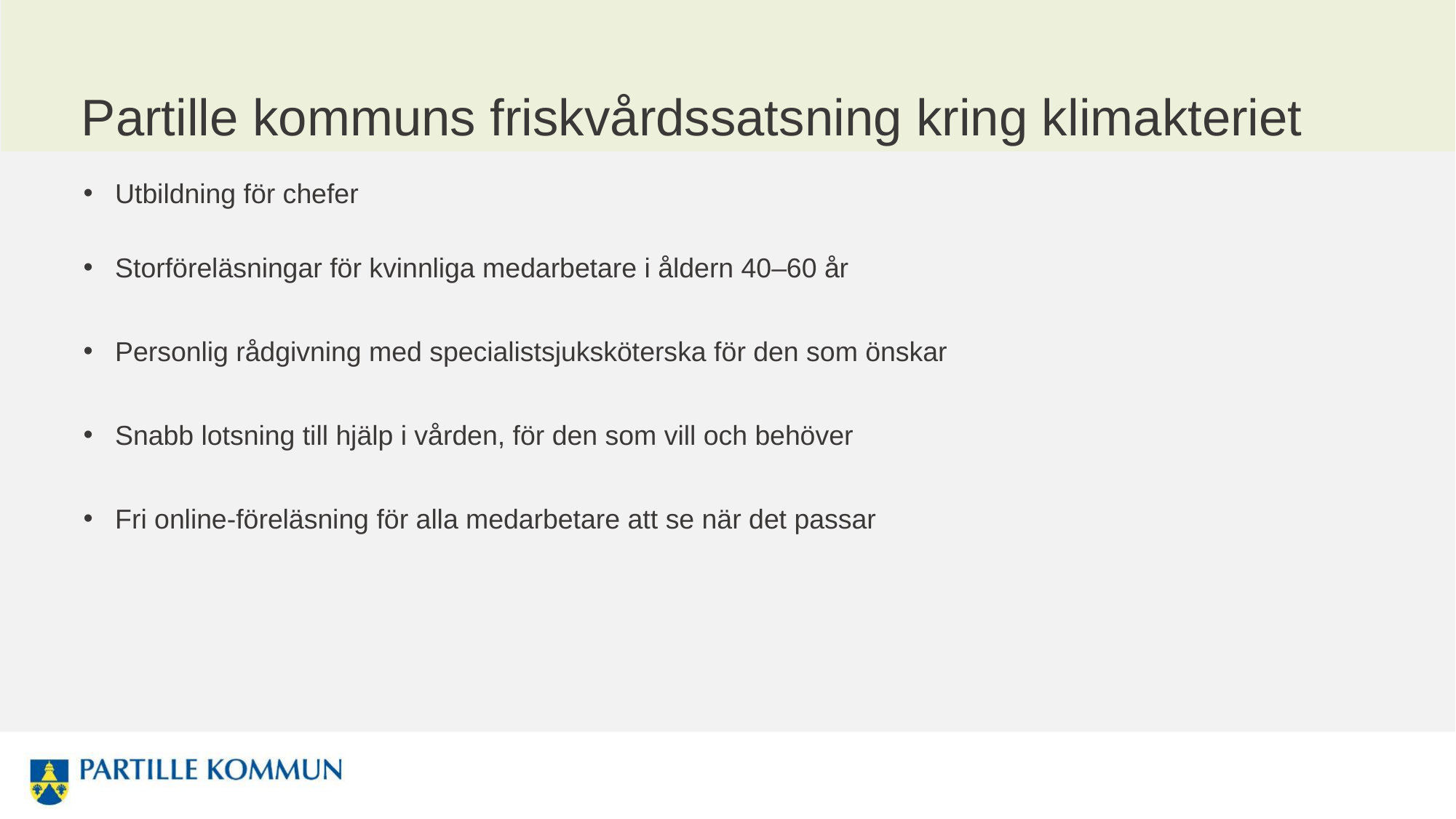

# Partille kommuns friskvårdssatsning kring klimakteriet
Utbildning för chefer
Storföreläsningar för kvinnliga medarbetare i åldern 40–60 år

Personlig rådgivning med specialistsjuksköterska för den som önskar

Snabb lotsning till hjälp i vården, för den som vill och behöver

Fri online-föreläsning för alla medarbetare att se när det passar